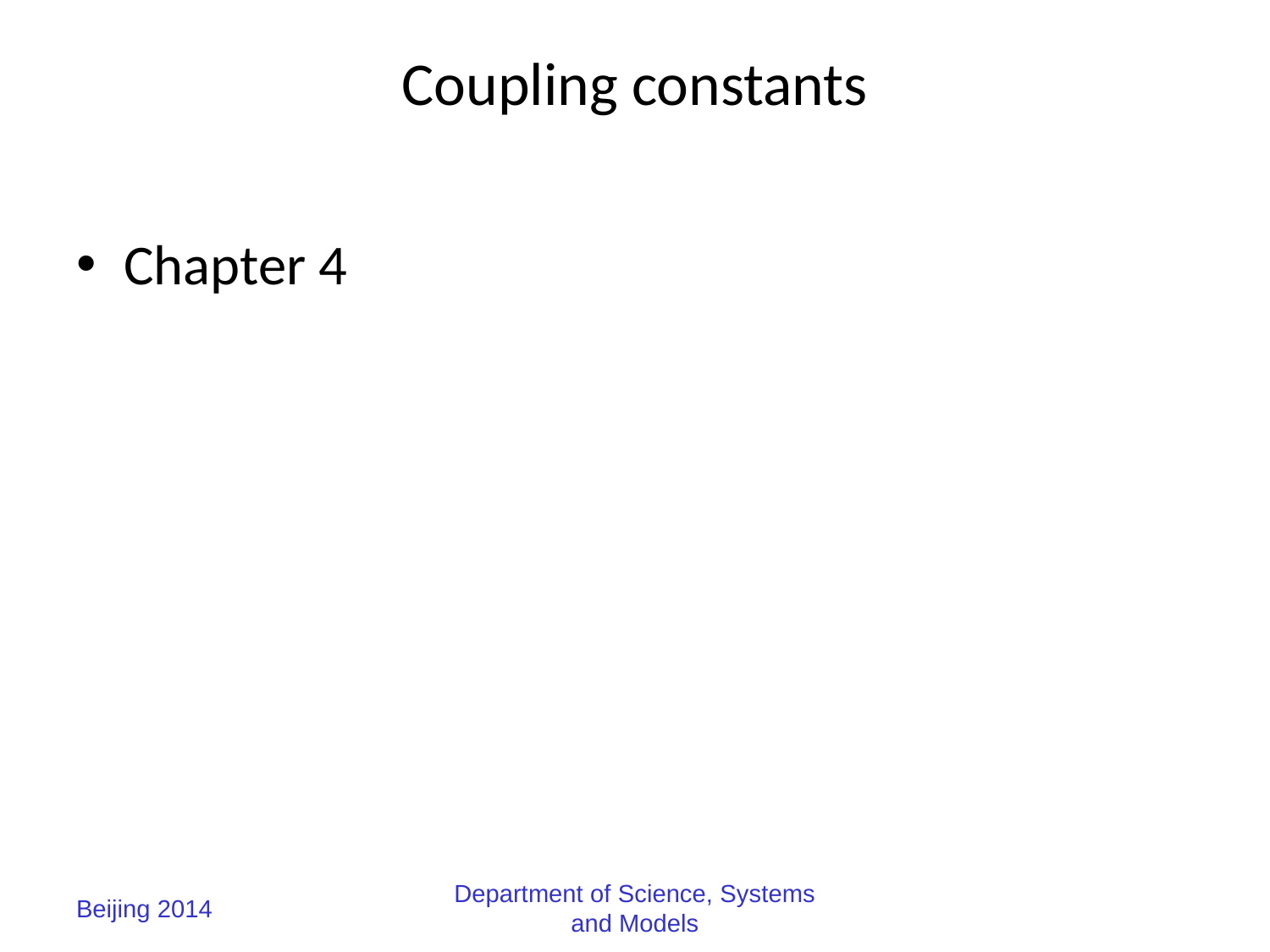

# Coupling constants
Chapter 4
Beijing 2014
Department of Science, Systems and Models